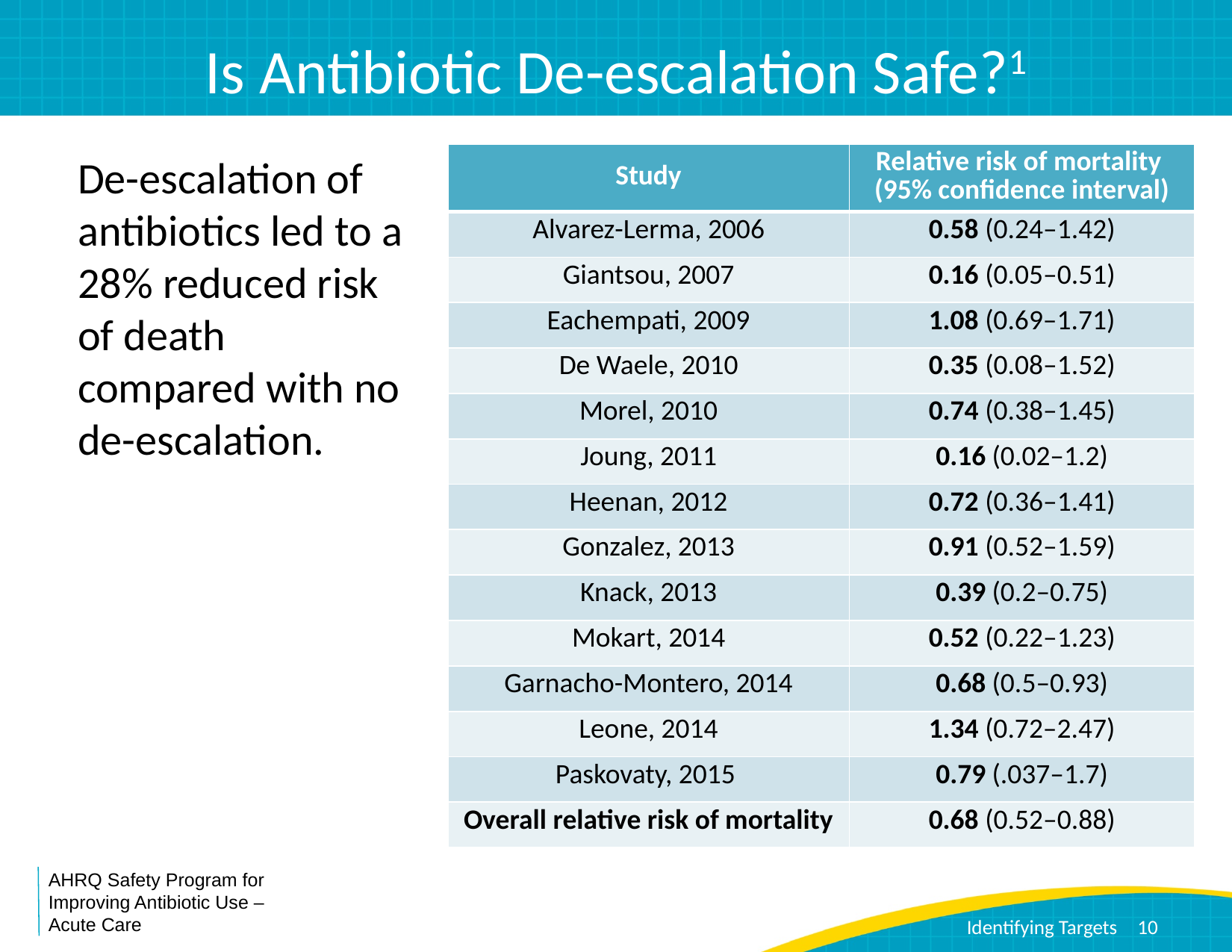

# Is Antibiotic De-escalation Safe?1
| Study | Relative risk of mortality (95% confidence interval) |
| --- | --- |
| Alvarez-Lerma, 2006 | 0.58 (0.24–1.42) |
| Giantsou, 2007 | 0.16 (0.05–0.51) |
| Eachempati, 2009 | 1.08 (0.69–1.71) |
| De Waele, 2010 | 0.35 (0.08–1.52) |
| Morel, 2010 | 0.74 (0.38–1.45) |
| Joung, 2011 | 0.16 (0.02–1.2) |
| Heenan, 2012 | 0.72 (0.36–1.41) |
| Gonzalez, 2013 | 0.91 (0.52–1.59) |
| Knack, 2013 | 0.39 (0.2–0.75) |
| Mokart, 2014 | 0.52 (0.22–1.23) |
| Garnacho-Montero, 2014 | 0.68 (0.5–0.93) |
| Leone, 2014 | 1.34 (0.72–2.47) |
| Paskovaty, 2015 | 0.79 (.037–1.7) |
| Overall relative risk of mortality | 0.68 (0.52–0.88) |
De-escalation of antibiotics led to a 28% reduced risk of death compared with no de-escalation.
10